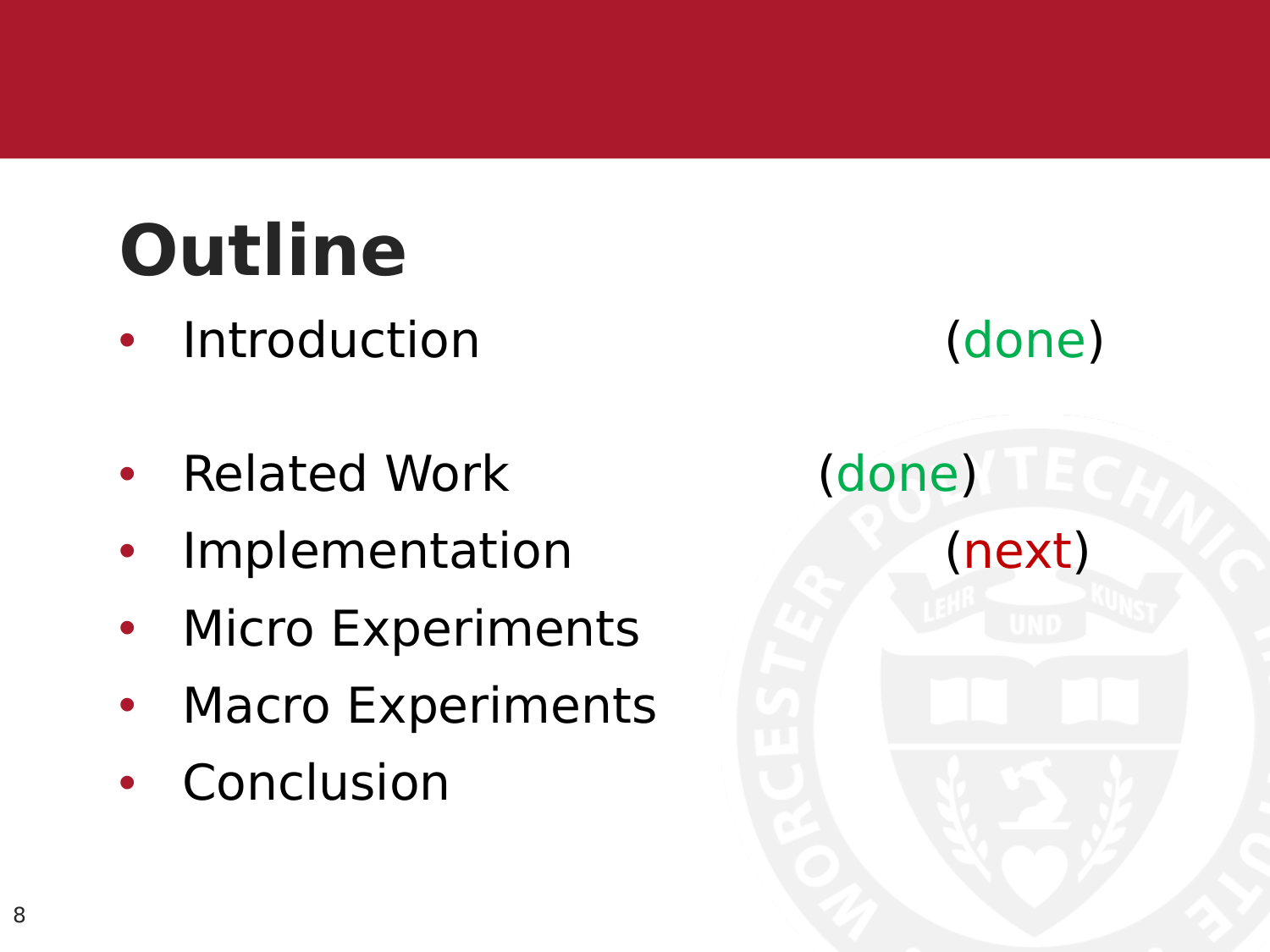

# Outline
Introduction				(done)
Related Work			(done)
Implementation			(next)
Micro Experiments
Macro Experiments
Conclusion
8